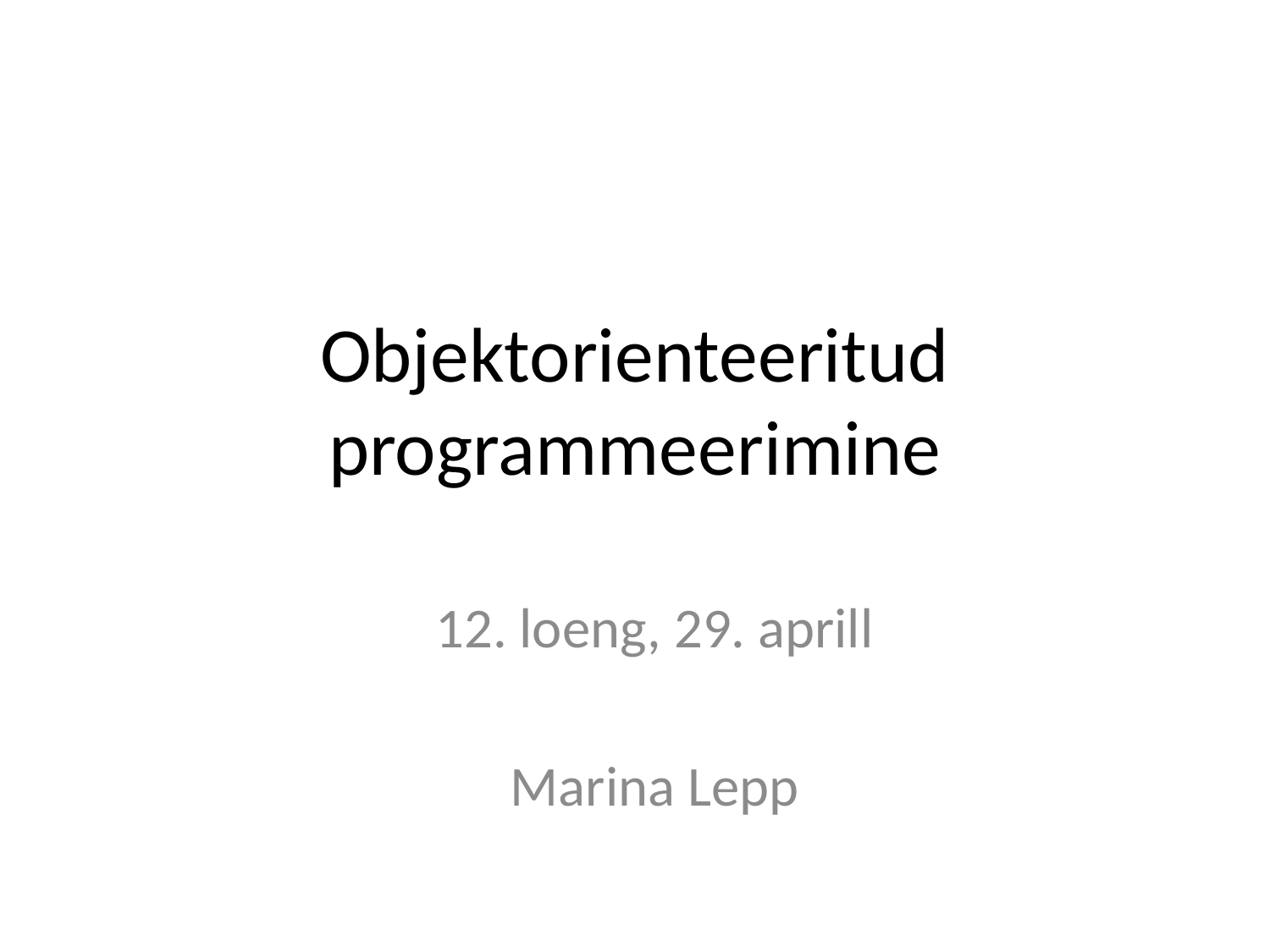

# Objektorienteeritud programmeerimine

12. loeng, 29. aprill

Marina Lepp